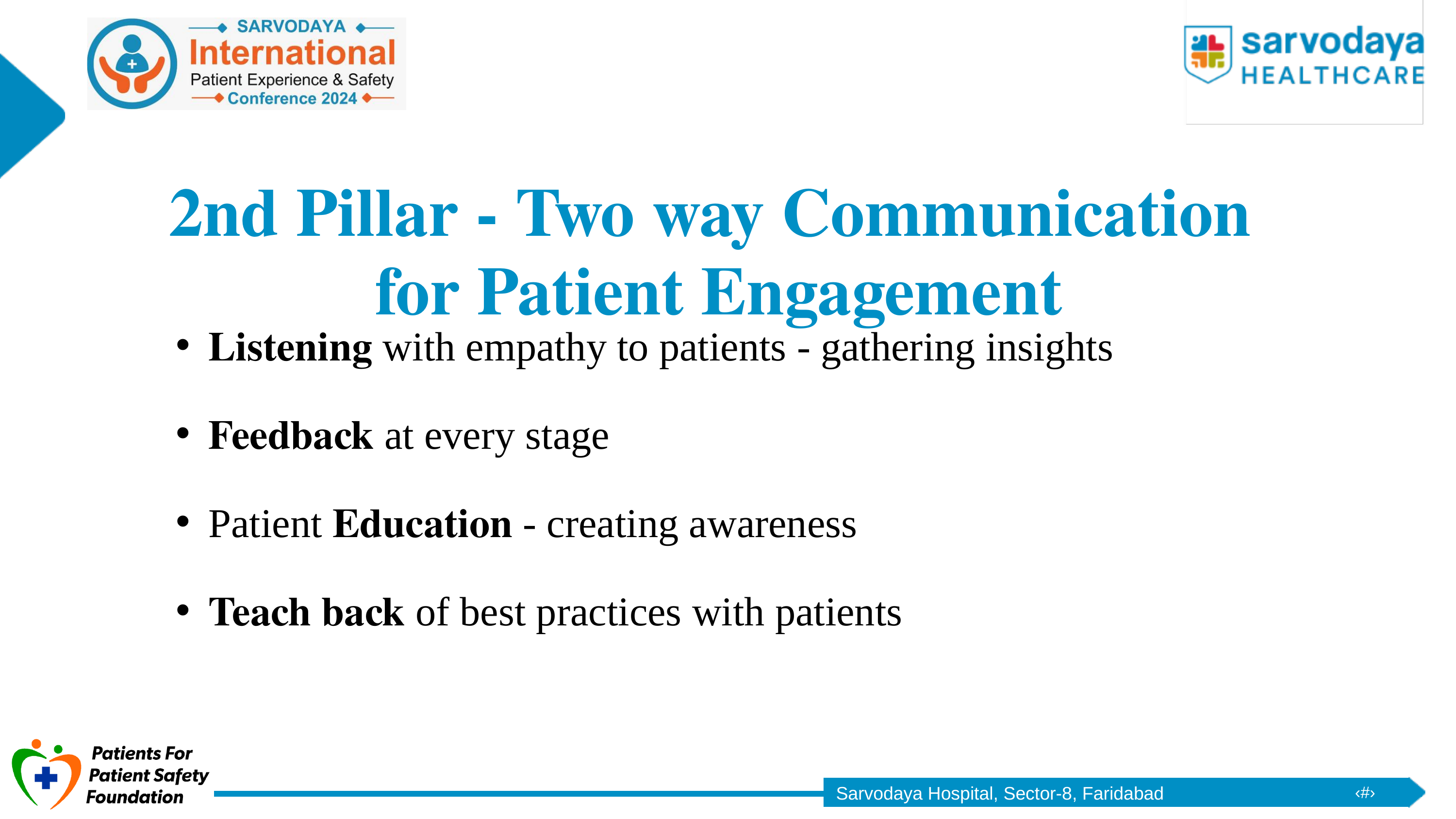

2nd Pillar - Two way Communication
for Patient Engagement
Listening with empathy to patients - gathering insights
Feedback at every stage
Patient Education - creating awareness
Teach back of best practices with patients

Sarvodaya Hospital, Sector-8, Faridabad
‹#›